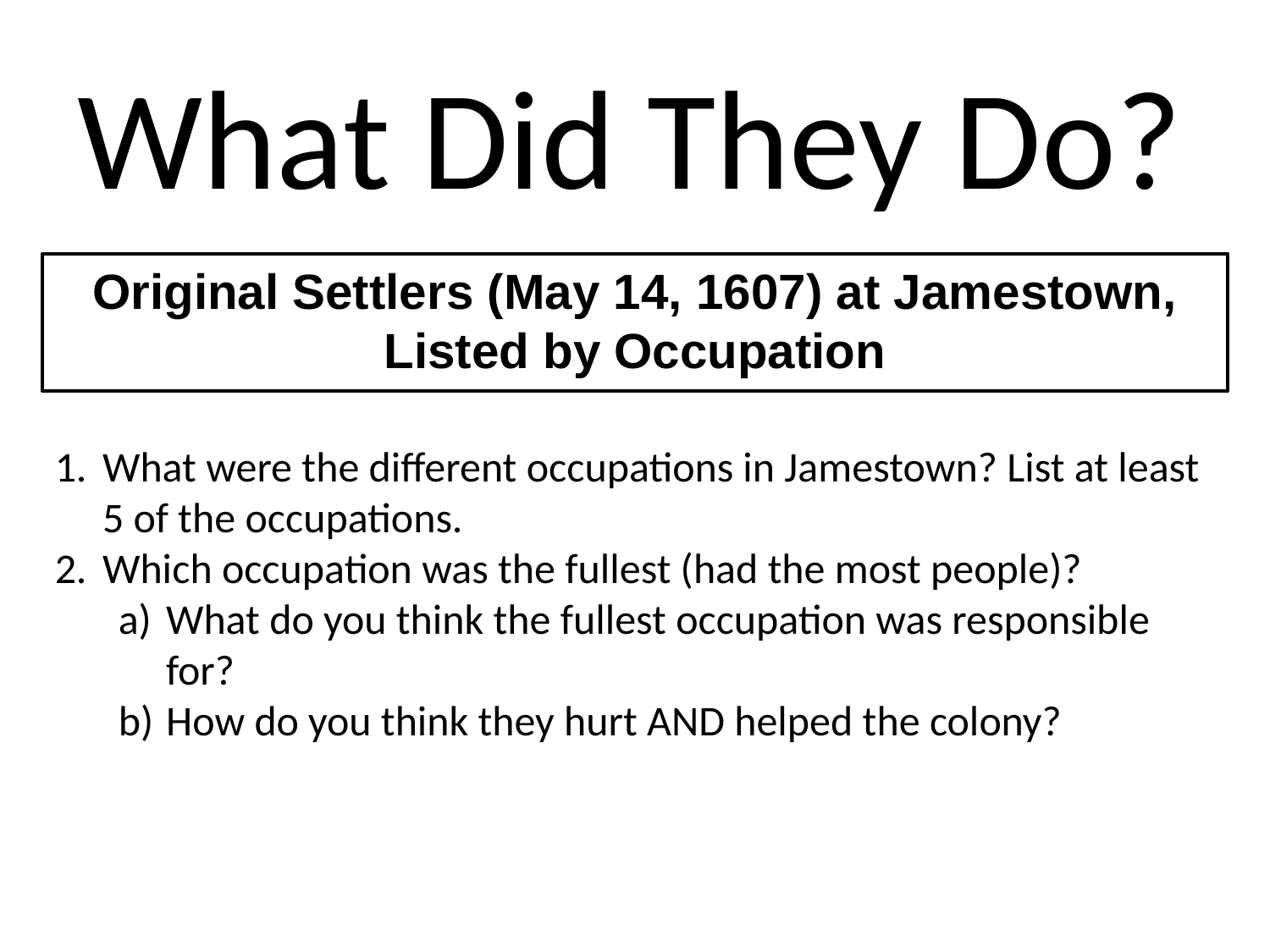

What Did They Do?
Original Settlers (May 14, 1607) at Jamestown, Listed by Occupation
What were the different occupations in Jamestown? List at least 5 of the occupations.
Which occupation was the fullest (had the most people)?
What do you think the fullest occupation was responsible for?
How do you think they hurt AND helped the colony?